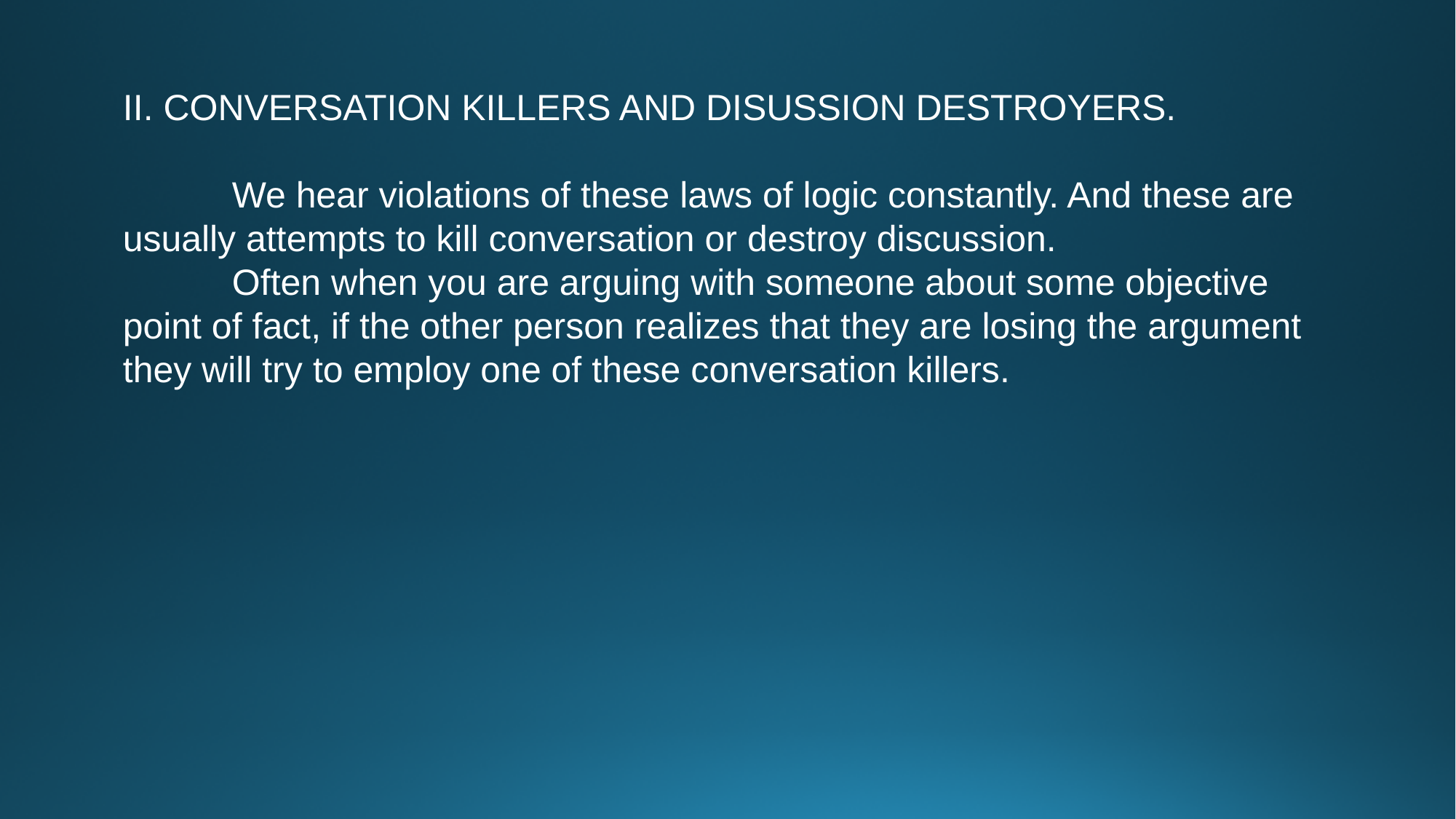

II. CONVERSATION KILLERS AND DISUSSION DESTROYERS.

	We hear violations of these laws of logic constantly. And these are usually attempts to kill conversation or destroy discussion.
	Often when you are arguing with someone about some objective point of fact, if the other person realizes that they are losing the argument they will try to employ one of these conversation killers.